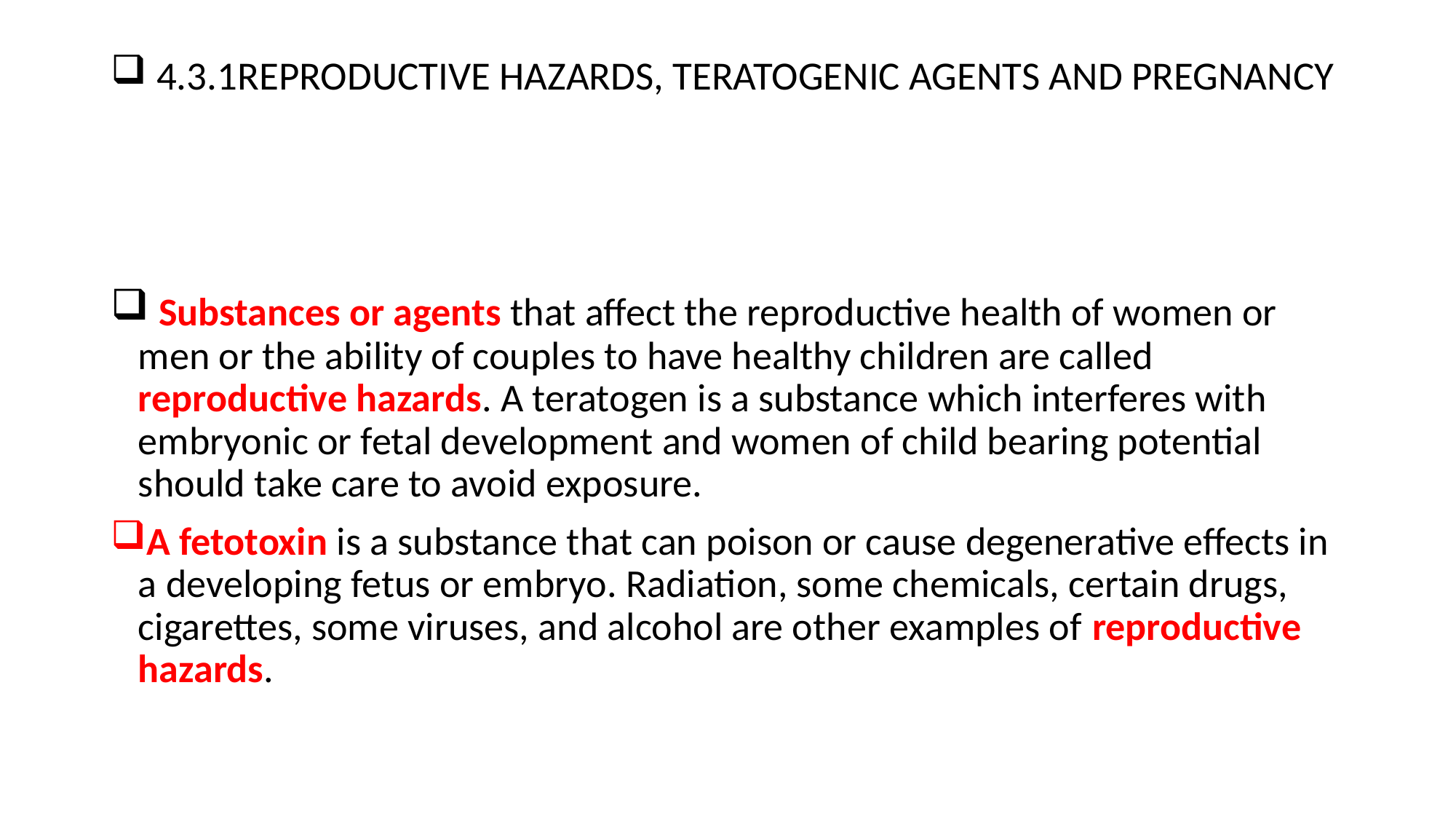

# 4.3.1REPRODUCTIVE HAZARDS, TERATOGENIC AGENTS AND PREGNANCY

 Substances or agents that affect the reproductive health of women or men or the ability of couples to have healthy children are called reproductive hazards. A teratogen is a substance which interferes with embryonic or fetal development and women of child bearing potential should take care to avoid exposure.
A fetotoxin is a substance that can poison or cause degenerative effects in a developing fetus or embryo. Radiation, some chemicals, certain drugs, cigarettes, some viruses, and alcohol are other examples of reproductive hazards.